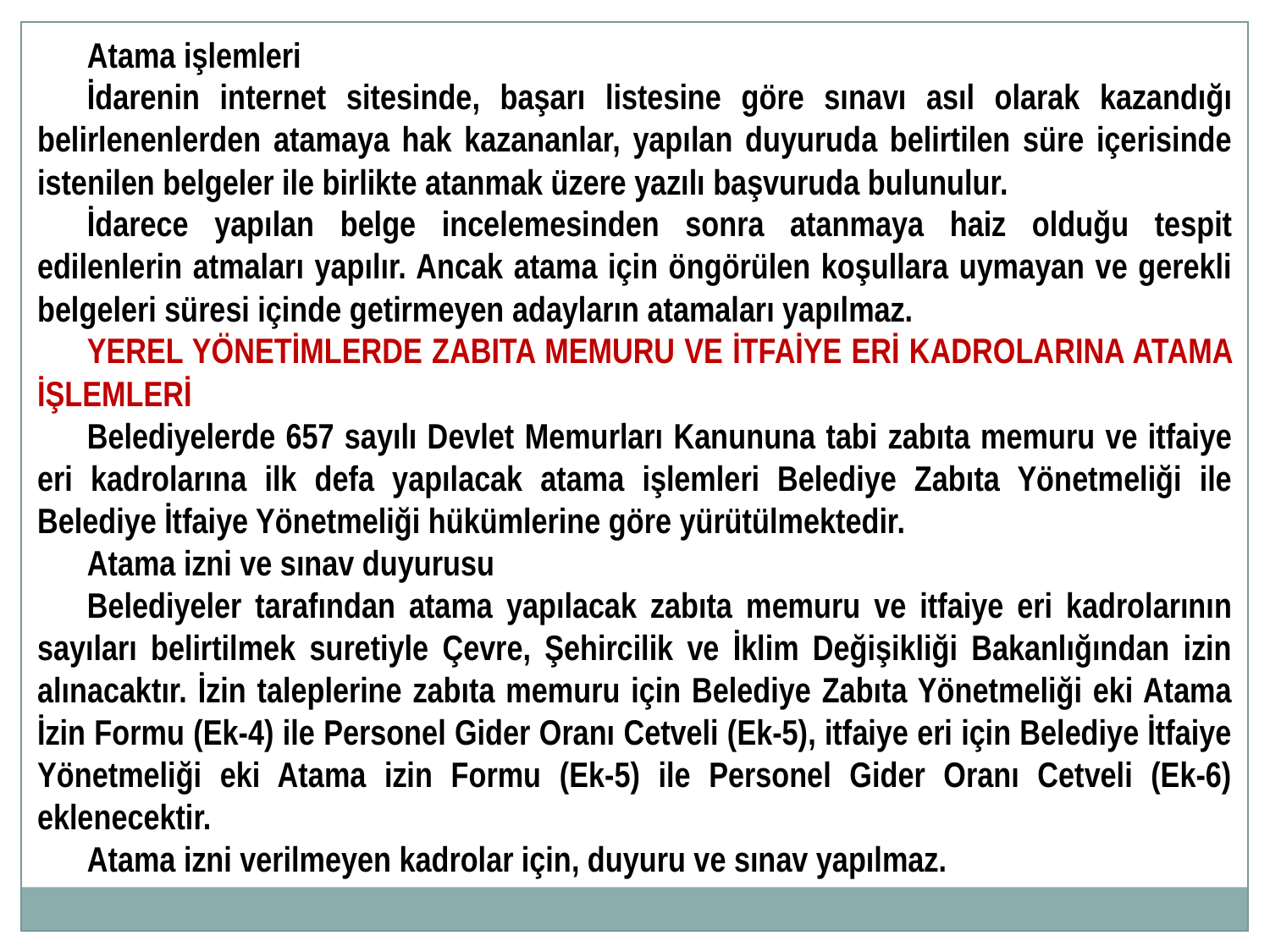

Atama işlemleri
İdarenin internet sitesinde, başarı listesine göre sınavı asıl olarak kazandığı belirlenenlerden atamaya hak kazananlar, yapılan duyuruda belirtilen süre içerisinde istenilen belgeler ile birlikte atanmak üzere yazılı başvuruda bulunulur.
İdarece yapılan belge incelemesinden sonra atanmaya haiz olduğu tespit edilenlerin atmaları yapılır. Ancak atama için öngörülen koşullara uymayan ve gerekli belgeleri süresi içinde getirmeyen adayların atamaları yapılmaz.
YEREL YÖNETİMLERDE ZABITA MEMURU VE İTFAİYE ERİ KADROLARINA ATAMA İŞLEMLERİ
Belediyelerde 657 sayılı Devlet Memurları Kanununa tabi zabıta memuru ve itfaiye eri kadrolarına ilk defa yapılacak atama işlemleri Belediye Zabıta Yönetmeliği ile Belediye İtfaiye Yönetmeliği hükümlerine göre yürütülmektedir.
Atama izni ve sınav duyurusu
Belediyeler tarafından atama yapılacak zabıta memuru ve itfaiye eri kadrolarının sayıları belirtilmek suretiyle Çevre, Şehircilik ve İklim Değişikliği Bakanlığından izin alınacaktır. İzin taleplerine zabıta memuru için Belediye Zabıta Yönetmeliği eki Atama İzin Formu (Ek-4) ile Personel Gider Oranı Cetveli (Ek-5), itfaiye eri için Belediye İtfaiye Yönetmeliği eki Atama izin Formu (Ek-5) ile Personel Gider Oranı Cetveli (Ek-6) eklenecektir.
Atama izni verilmeyen kadrolar için, duyuru ve sınav yapılmaz.